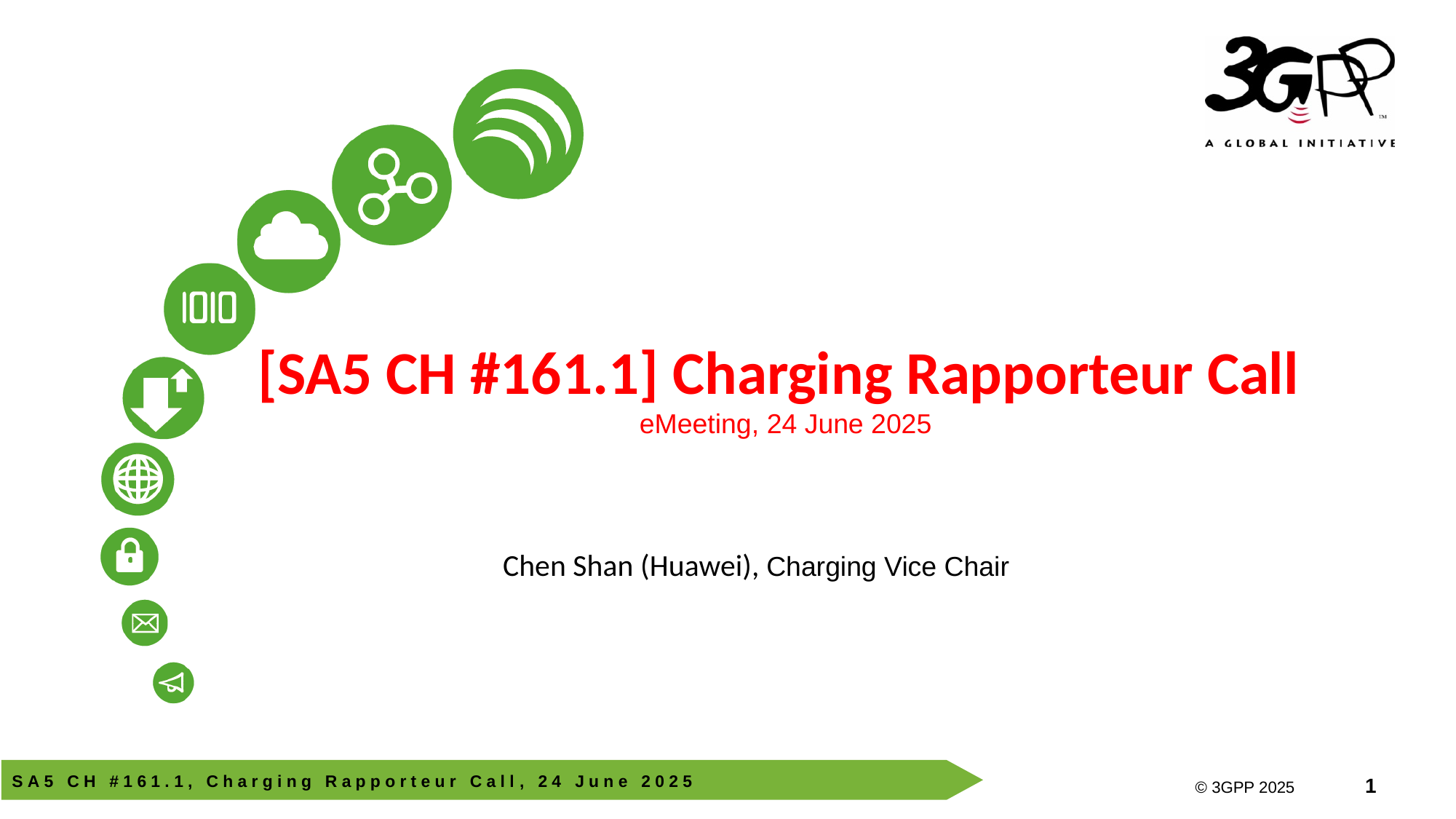

# [SA5 CH #161.1] Charging Rapporteur Call eMeeting, 24 June 2025
Chen Shan (Huawei), Charging Vice Chair